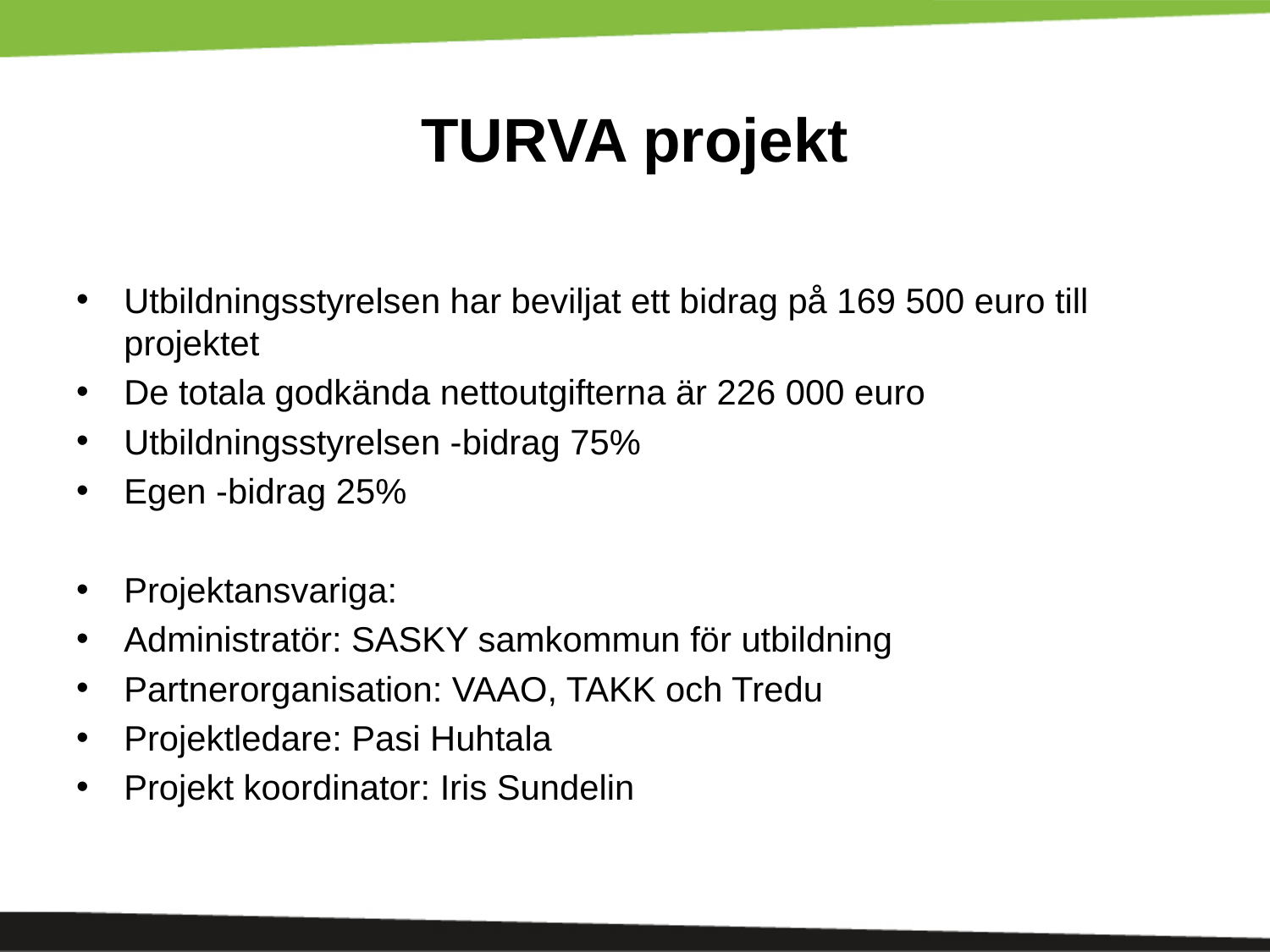

# TURVA projekt

Utbildningsstyrelsen har beviljat ett bidrag på 169 500 euro till projektet
De totala godkända nettoutgifterna är 226 000 euro
Utbildningsstyrelsen -bidrag 75%
Egen -bidrag 25%

Projektansvariga:
Administratör: SASKY samkommun för utbildning
Partnerorganisation: VAAO, TAKK och Tredu
Projektledare: Pasi Huhtala
Projekt koordinator: Iris Sundelin